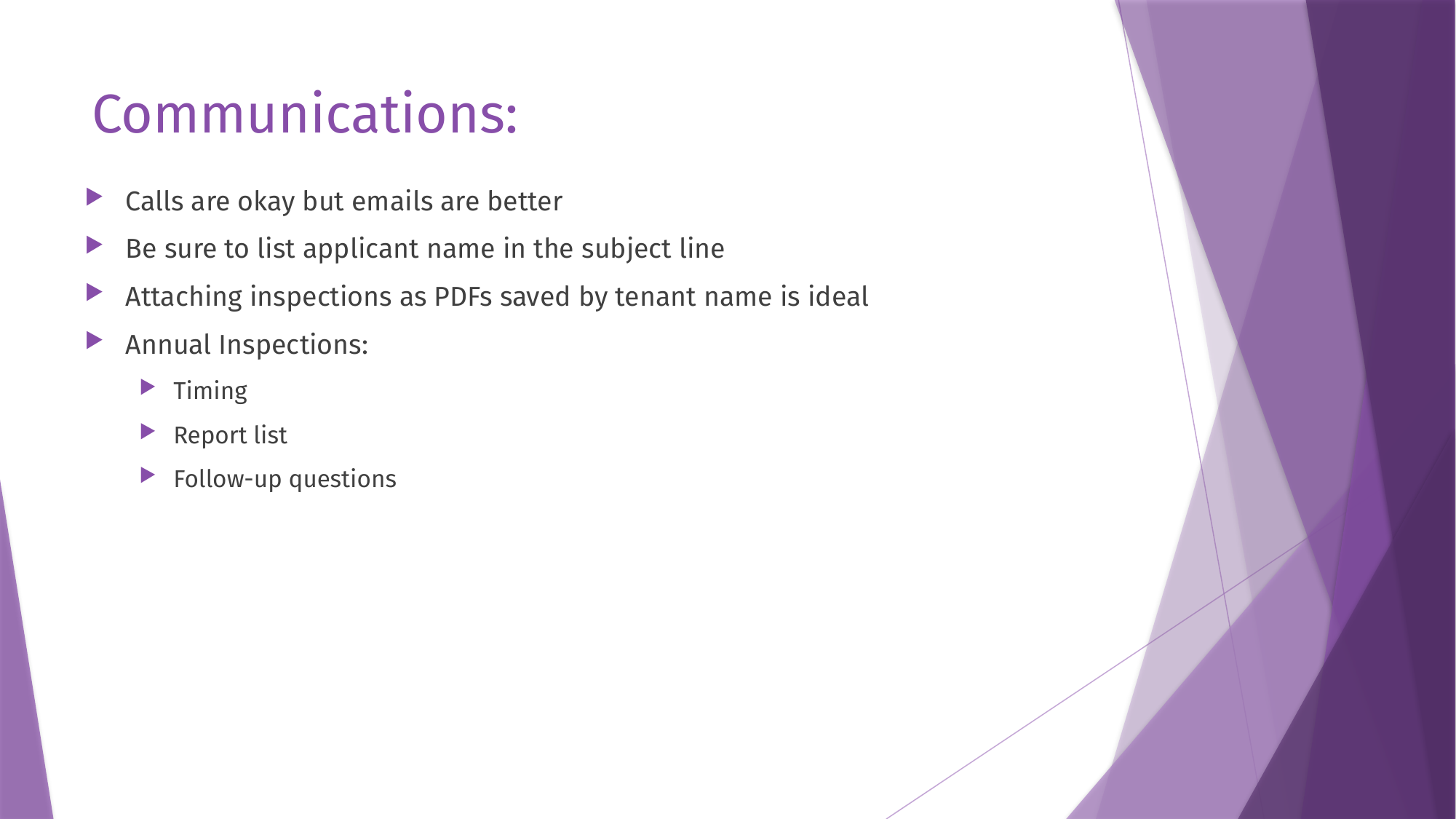

# Communications:
Calls are okay but emails are better
Be sure to list applicant name in the subject line
Attaching inspections as PDFs saved by tenant name is ideal
Annual Inspections:
Timing
Report list
Follow-up questions